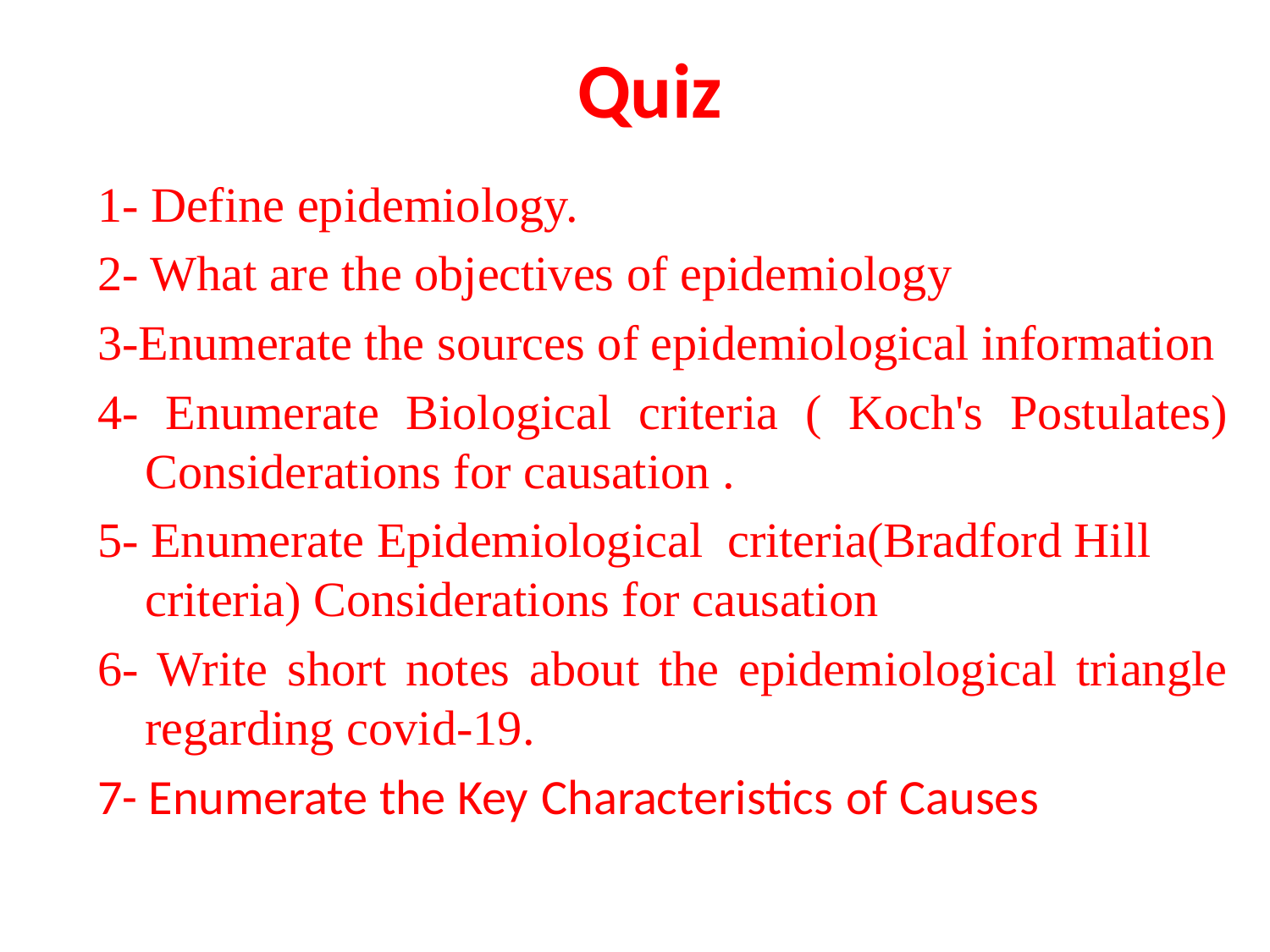

# Quiz
1- Define epidemiology.
2- What are the objectives of epidemiology
3-Enumerate the sources of epidemiological information
4- Enumerate Biological criteria ( Koch's Postulates) Considerations for causation .
5- Enumerate Epidemiological  criteria(Bradford Hill criteria) Considerations for causation
6- Write short notes about the epidemiological triangle regarding covid-19.
7- Enumerate the Key Characteristics of Causes